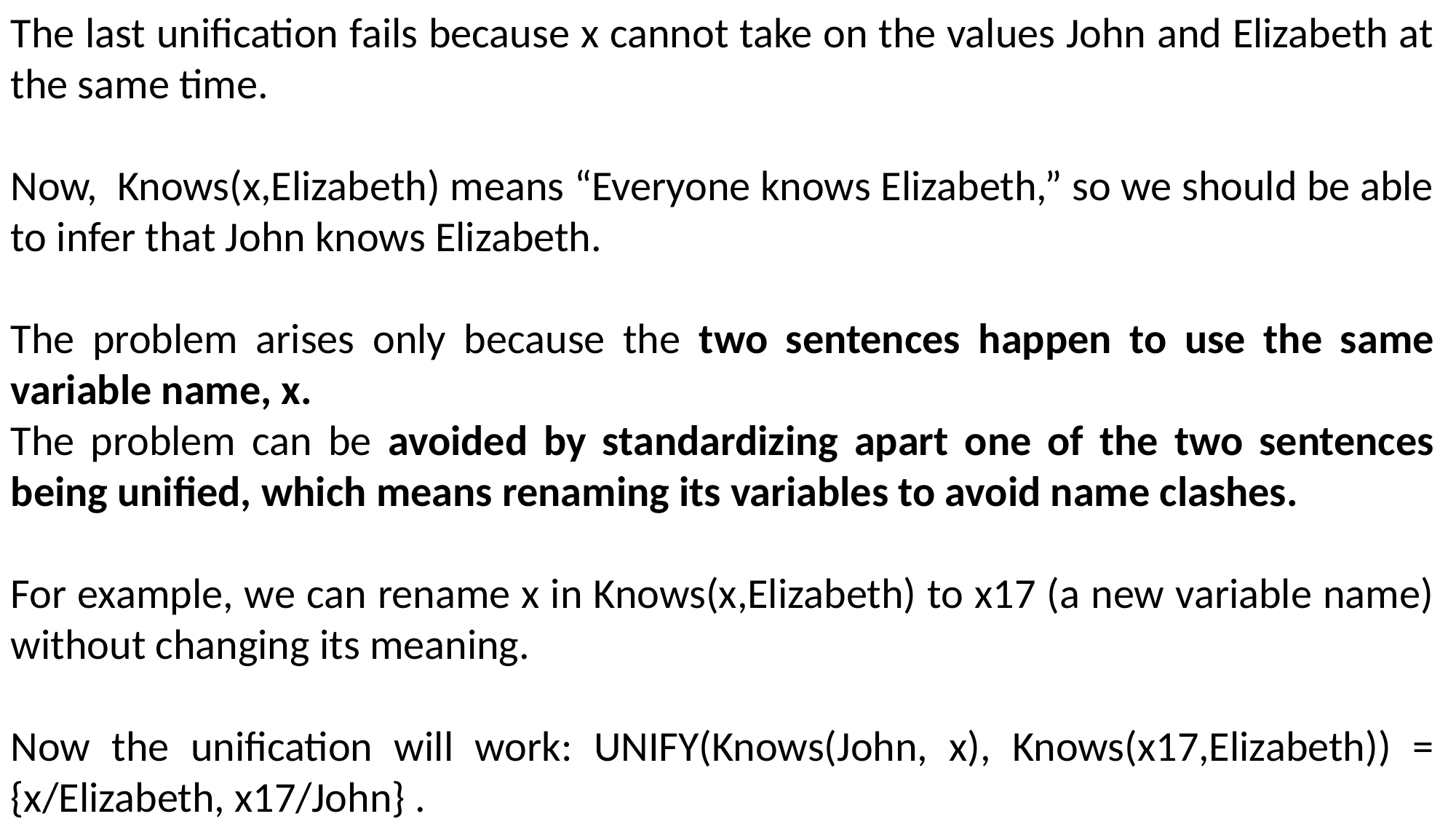

The last unification fails because x cannot take on the values John and Elizabeth at the same time.

Now,  Knows(x,Elizabeth) means “Everyone knows Elizabeth,” so we should be able to infer that John knows Elizabeth.

The problem arises only because the two sentences happen to use the same variable name, x.
The problem can be avoided by standardizing apart one of the two sentences being unified, which means renaming its variables to avoid name clashes.

For example, we can rename x in Knows(x,Elizabeth) to x17 (a new variable name) without changing its meaning.

Now the unification will work: UNIFY(Knows(John, x), Knows(x17,Elizabeth)) = {x/Elizabeth, x17/John} .